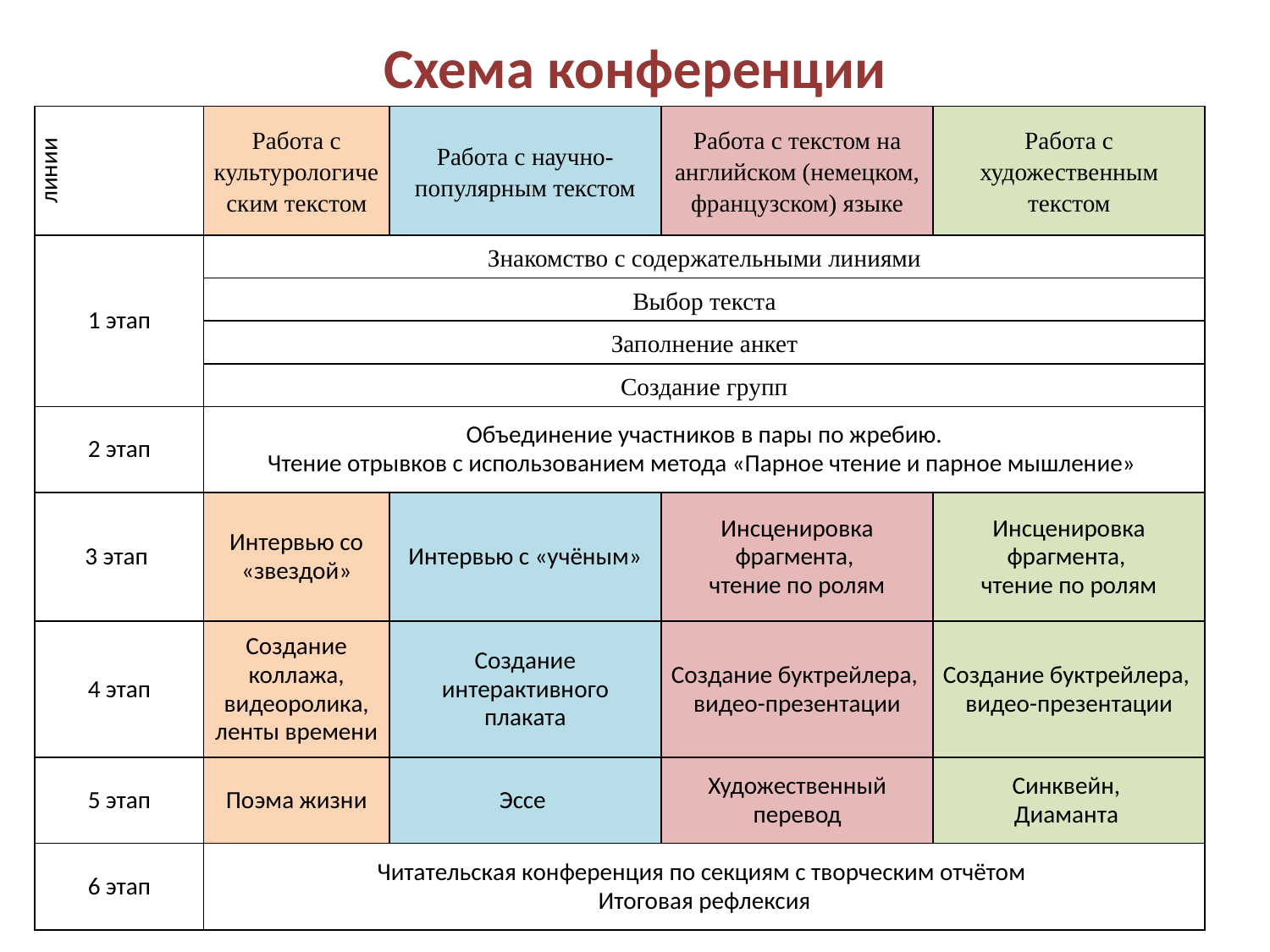

Схема конференции

| линии | Работа с культурологическим текстом | Работа с научно-популярным текстом | Работа с текстом на английском (немецком, французском) языке | Работа с художественным текстом |
| --- | --- | --- | --- | --- |
| 1 этап | Знакомство с содержательными линиями |  |  |  |
|  | Выбор текста |  |  |  |
|  | Заполнение анкет |  |  |  |
|  | Создание групп |  |  |  |
| 2 этап | Объединение участников в пары по жребию. Чтение отрывков с использованием метода «Парное чтение и парное мышление» |  |  |  |
| 3 этап | Интервью со «звездой» | Интервью с «учёным» | Инсценировка фрагмента, чтение по ролям | Инсценировка фрагмента, чтение по ролям |
| 4 этап | Создание коллажа, видеоролика, ленты времени | Создание интерактивного плаката | Создание буктрейлера, видео-презентации | Создание буктрейлера, видео-презентации |
| 5 этап | Поэма жизни | Эссе | Художественный перевод | Синквейн, Диаманта |
| 6 этап | Читательская конференция по секциям с творческим отчётом Итоговая рефлексия |  |  |  |